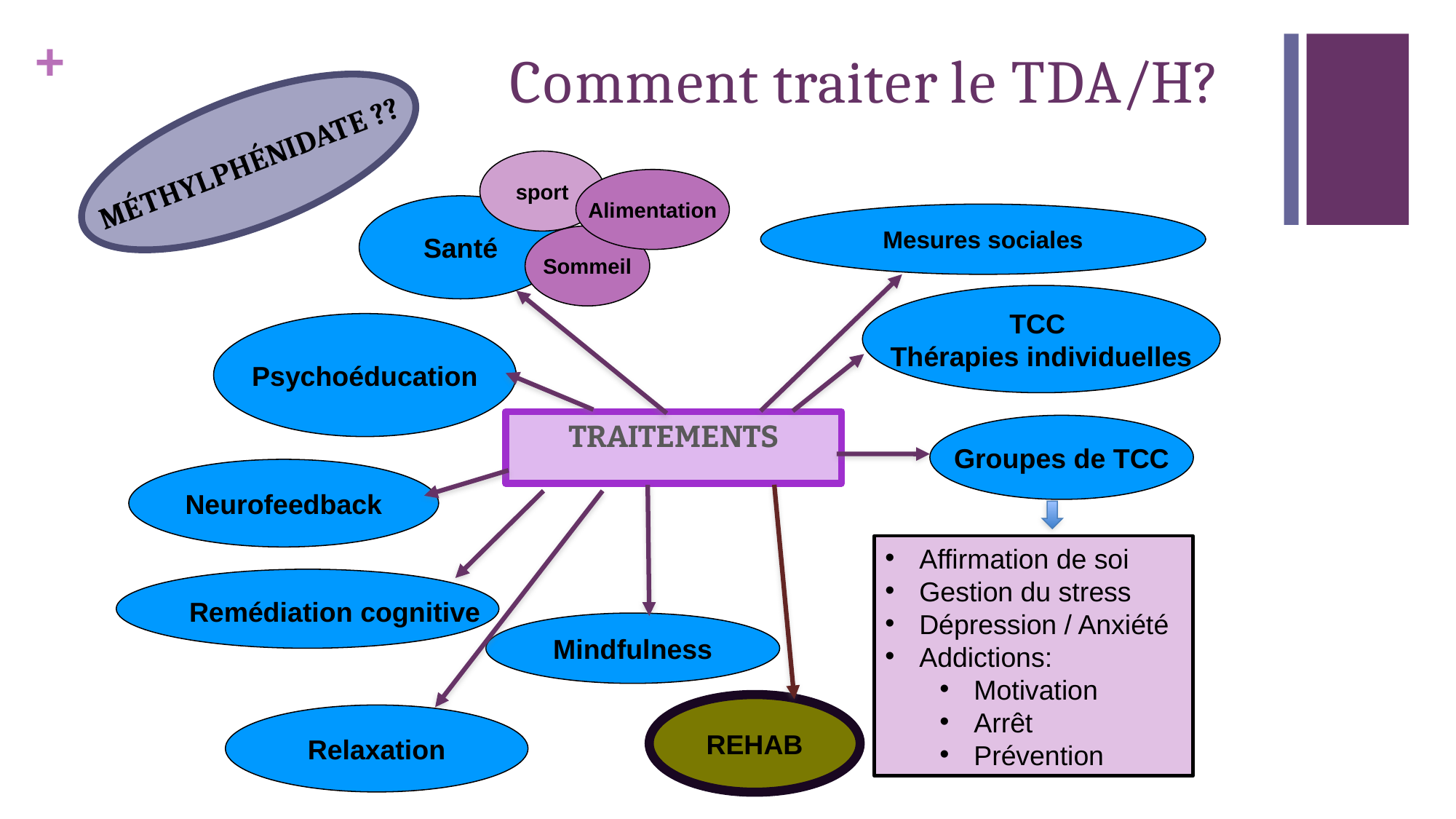

# Comment traiter le TDA/H?
MÉTHYLPHÉNIDATE ??
sport
Alimentation
Santé
Mesures sociales

TCC
Thérapies individuelles

Psychoéducation

Neurofeedback

Remédiation cognitive

Sommeil

TRAITEMENTS

Groupes de TCC

Affirmation de soi
Gestion du stress
Dépression / Anxiété
Addictions:
Motivation
Arrêt
Prévention
Mindfulness
REHAB
Relaxation